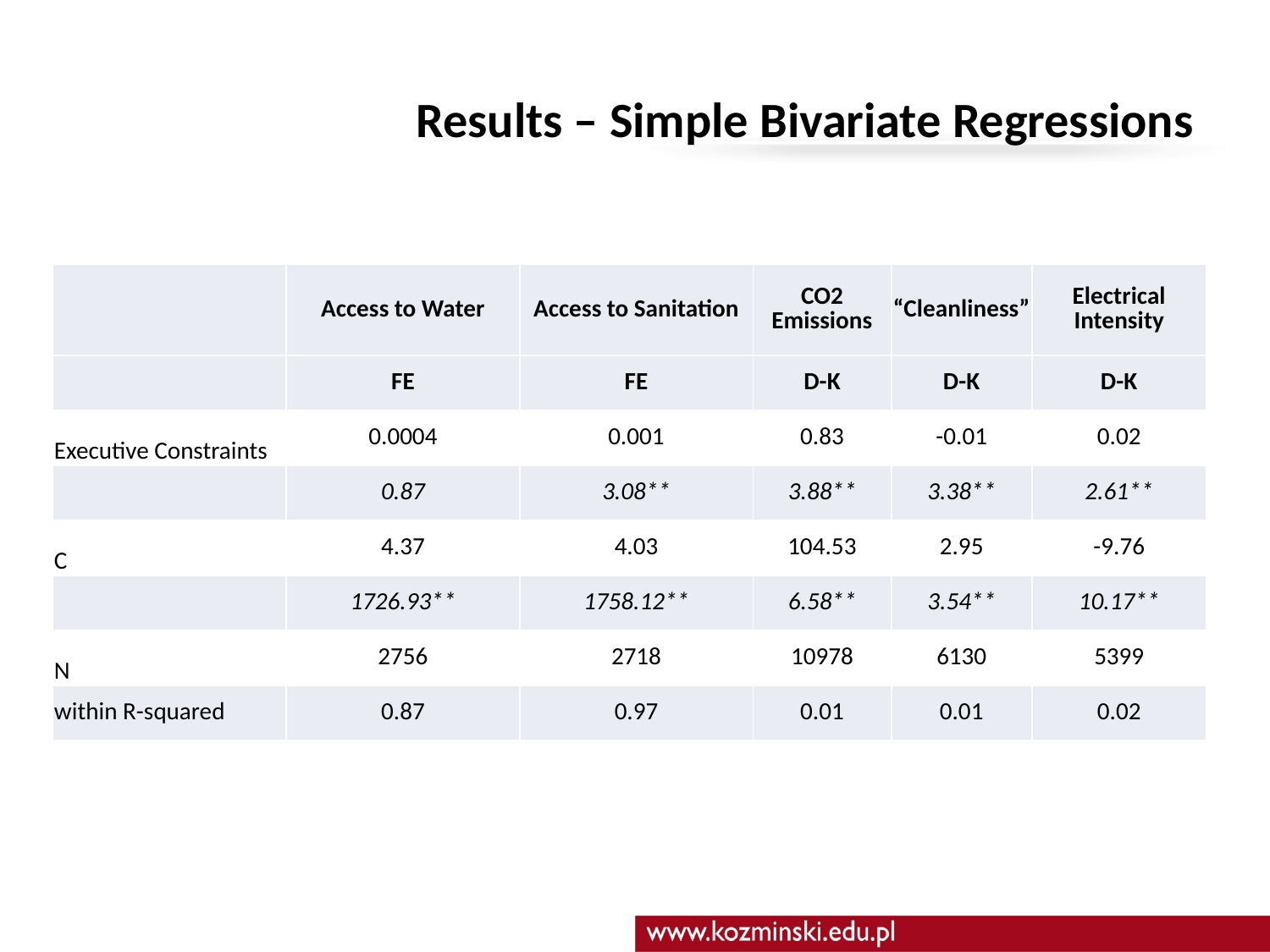

# Results – Simple Bivariate Regressions

|  | Access to Water | Access to Sanitation | CO2 Emissions | “Cleanliness” | Electrical Intensity |
| --- | --- | --- | --- | --- | --- |
|  | FE | FE | D-K | D-K | D-K |
| Executive Constraints | 0.0004 | 0.001 | 0.83 | -0.01 | 0.02 |
|  | 0.87 | 3.08\*\* | 3.88\*\* | 3.38\*\* | 2.61\*\* |
| C | 4.37 | 4.03 | 104.53 | 2.95 | -9.76 |
|  | 1726.93\*\* | 1758.12\*\* | 6.58\*\* | 3.54\*\* | 10.17\*\* |
| N | 2756 | 2718 | 10978 | 6130 | 5399 |
| within R-squared | 0.87 | 0.97 | 0.01 | 0.01 | 0.02 |